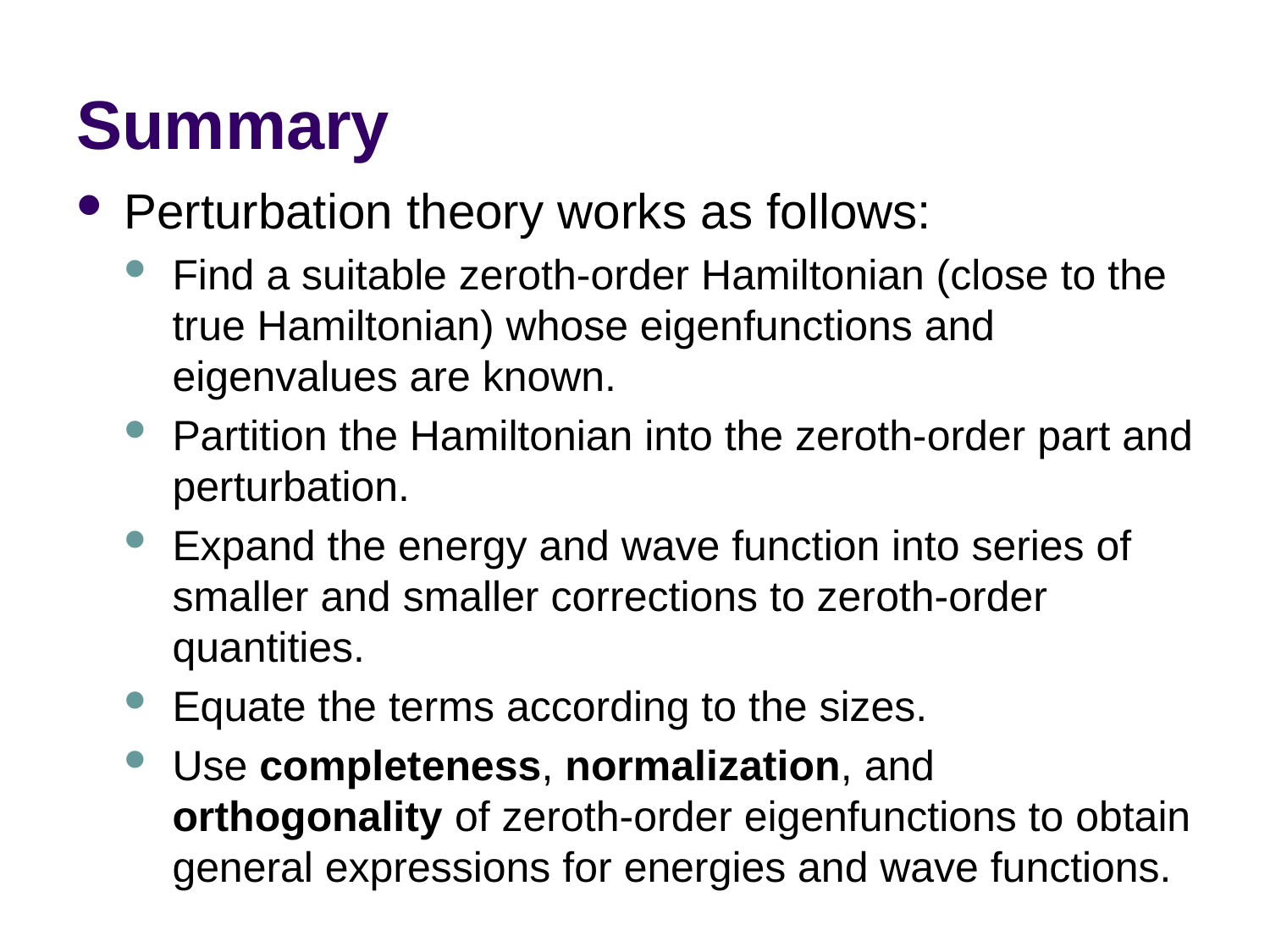

# Summary
Perturbation theory works as follows:
Find a suitable zeroth-order Hamiltonian (close to the true Hamiltonian) whose eigenfunctions and eigenvalues are known.
Partition the Hamiltonian into the zeroth-order part and perturbation.
Expand the energy and wave function into series of smaller and smaller corrections to zeroth-order quantities.
Equate the terms according to the sizes.
Use completeness, normalization, and orthogonality of zeroth-order eigenfunctions to obtain general expressions for energies and wave functions.